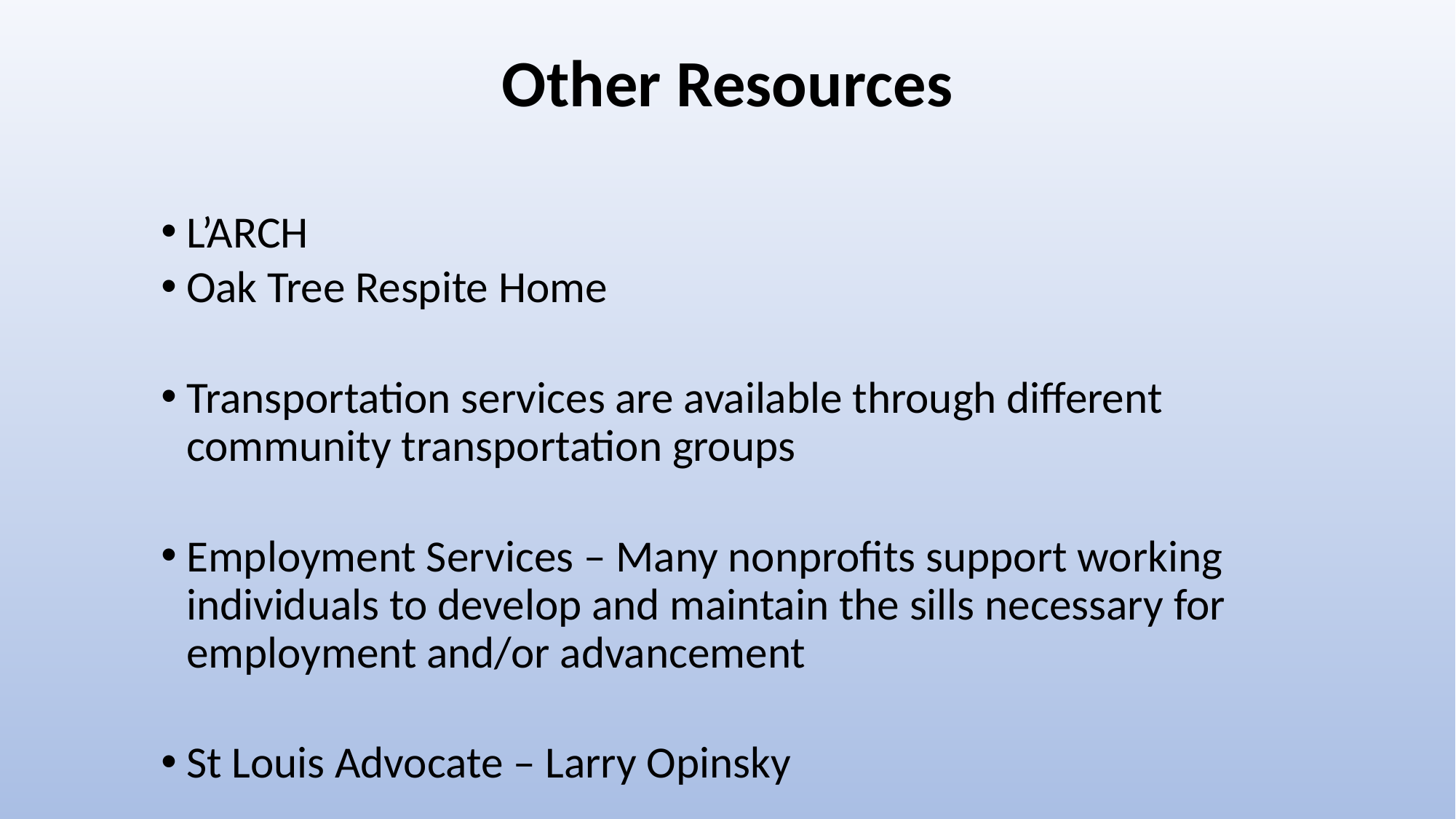

# Other Resources
L’ARCH
Oak Tree Respite Home

Transportation services are available through different community transportation groups

Employment Services – Many nonprofits support working individuals to develop and maintain the sills necessary for employment and/or advancement

St Louis Advocate – Larry Opinsky